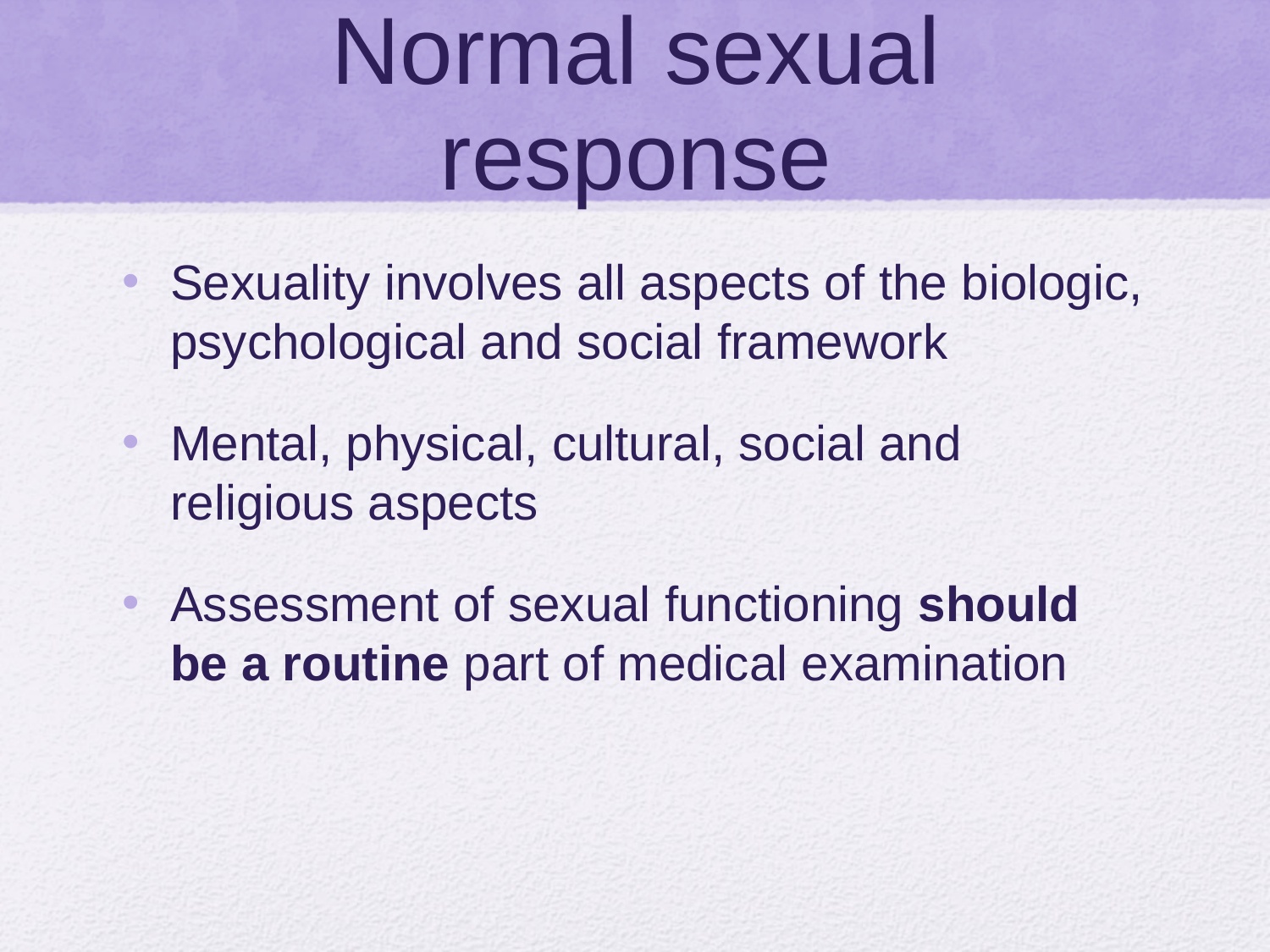

# Normal sexual response
Sexuality involves all aspects of the biologic, psychological and social framework
Mental, physical, cultural, social and religious aspects
Assessment of sexual functioning should be a routine part of medical examination